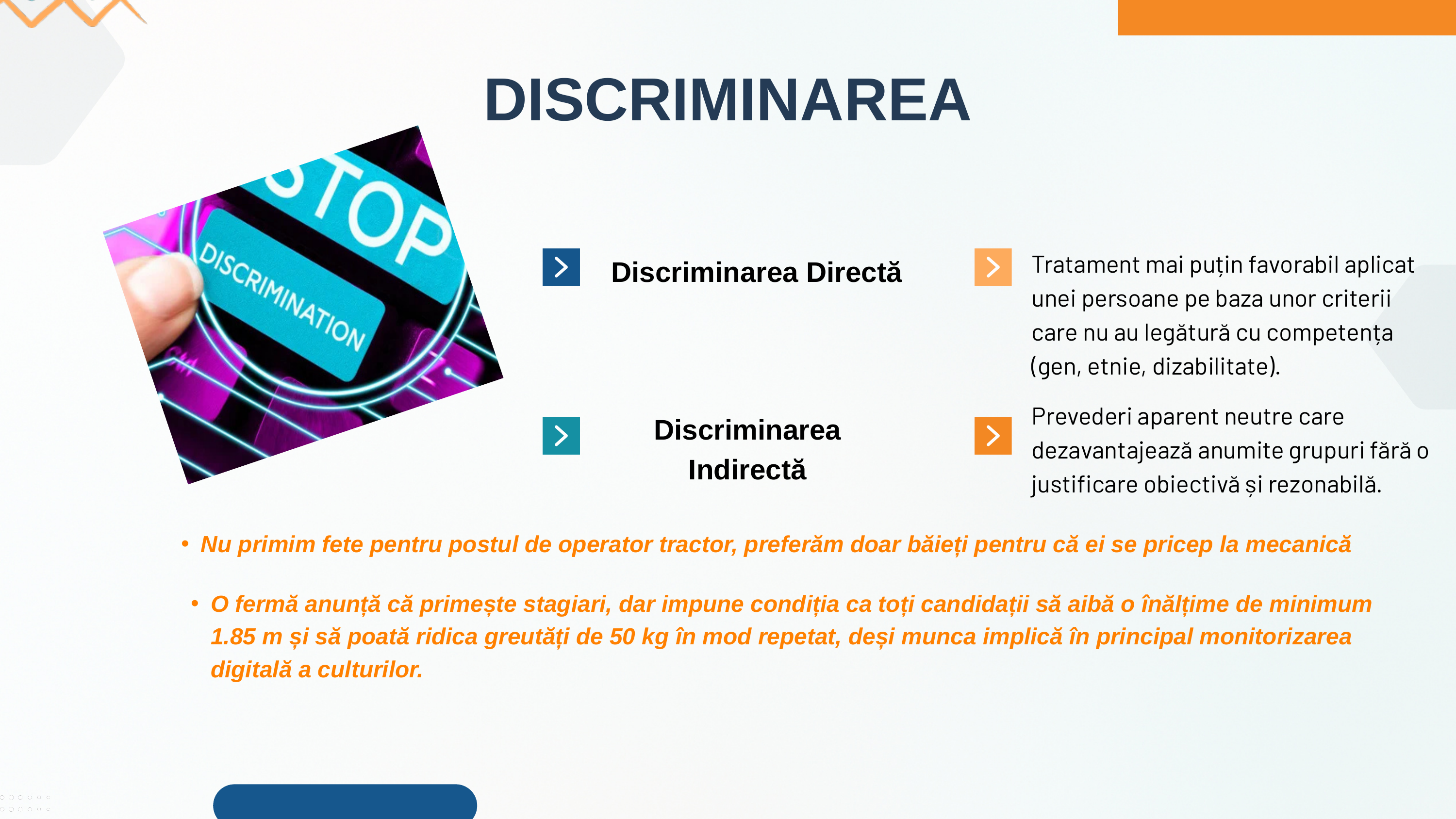

DISCRIMINAREA

Tratament mai puțin favorabil aplicat unei persoane pe baza unor criterii care nu au legătură cu competența (gen, etnie, dizabilitate).

Discriminarea Directă

Prevederi aparent neutre care dezavantajează anumite grupuri fără o justificare obiectivă și rezonabilă.
Discriminarea Indirectă

Nu primim fete pentru postul de operator tractor, preferăm doar băieți pentru că ei se pricep la mecanică
O fermă anunță că primește stagiari, dar impune condiția ca toți candidații să aibă o înălțime de minimum 1.85 m și să poată ridica greutăți de 50 kg în mod repetat, deși munca implică în principal monitorizarea digitală a culturilor.